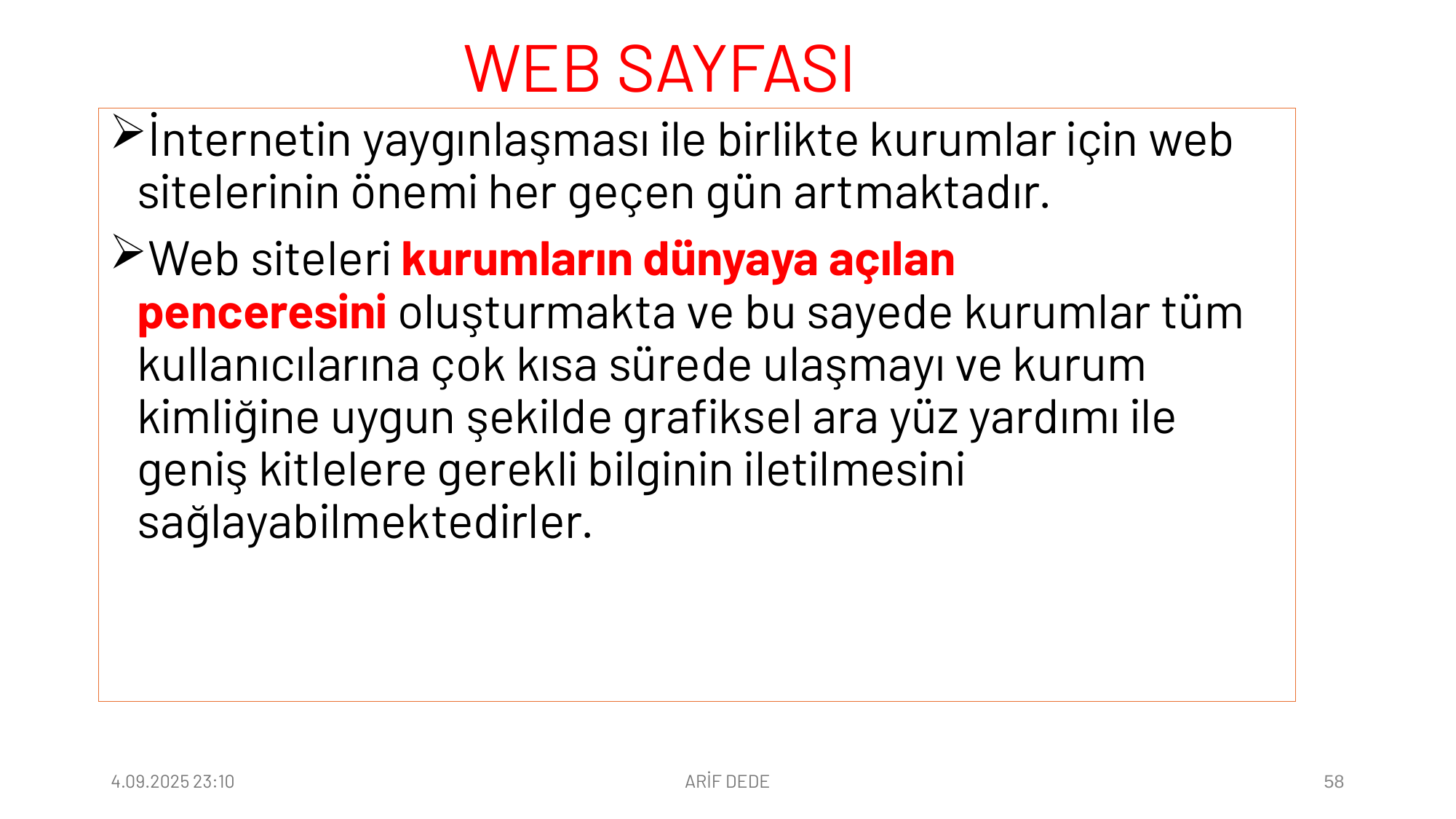

# WEB SAYFASI
İnternetin yaygınlaşması ile birlikte kurumlar için web sitelerinin önemi her geçen gün artmaktadır.
Web siteleri kurumların dünyaya açılan penceresini oluşturmakta ve bu sayede kurumlar tüm kullanıcılarına çok kısa sürede ulaşmayı ve kurum kimliğine uygun şekilde grafiksel ara yüz yardımı ile geniş kitlelere gerekli bilginin iletilmesini sağlayabilmektedirler.
4.09.2025 23:10
ARİF DEDE
58